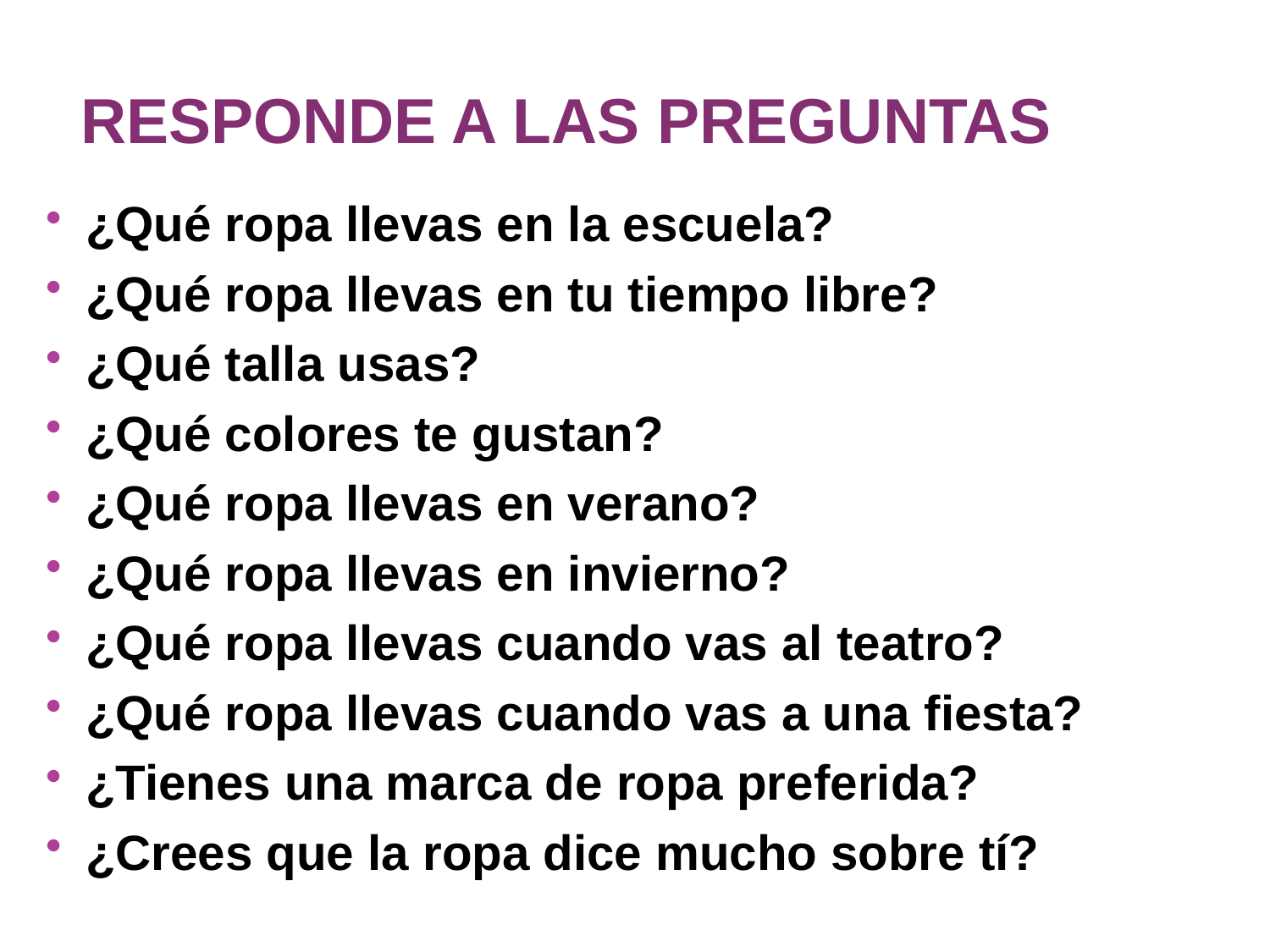

# Responde a las preguntas
¿Qué ropa llevas en la escuela?
¿Qué ropa llevas en tu tiempo libre?
¿Qué talla usas?
¿Qué colores te gustan?
¿Qué ropa llevas en verano?
¿Qué ropa llevas en invierno?
¿Qué ropa llevas cuando vas al teatro?
¿Qué ropa llevas cuando vas a una fiesta?
¿Tienes una marca de ropa preferida?
¿Crees que la ropa dice mucho sobre tí?